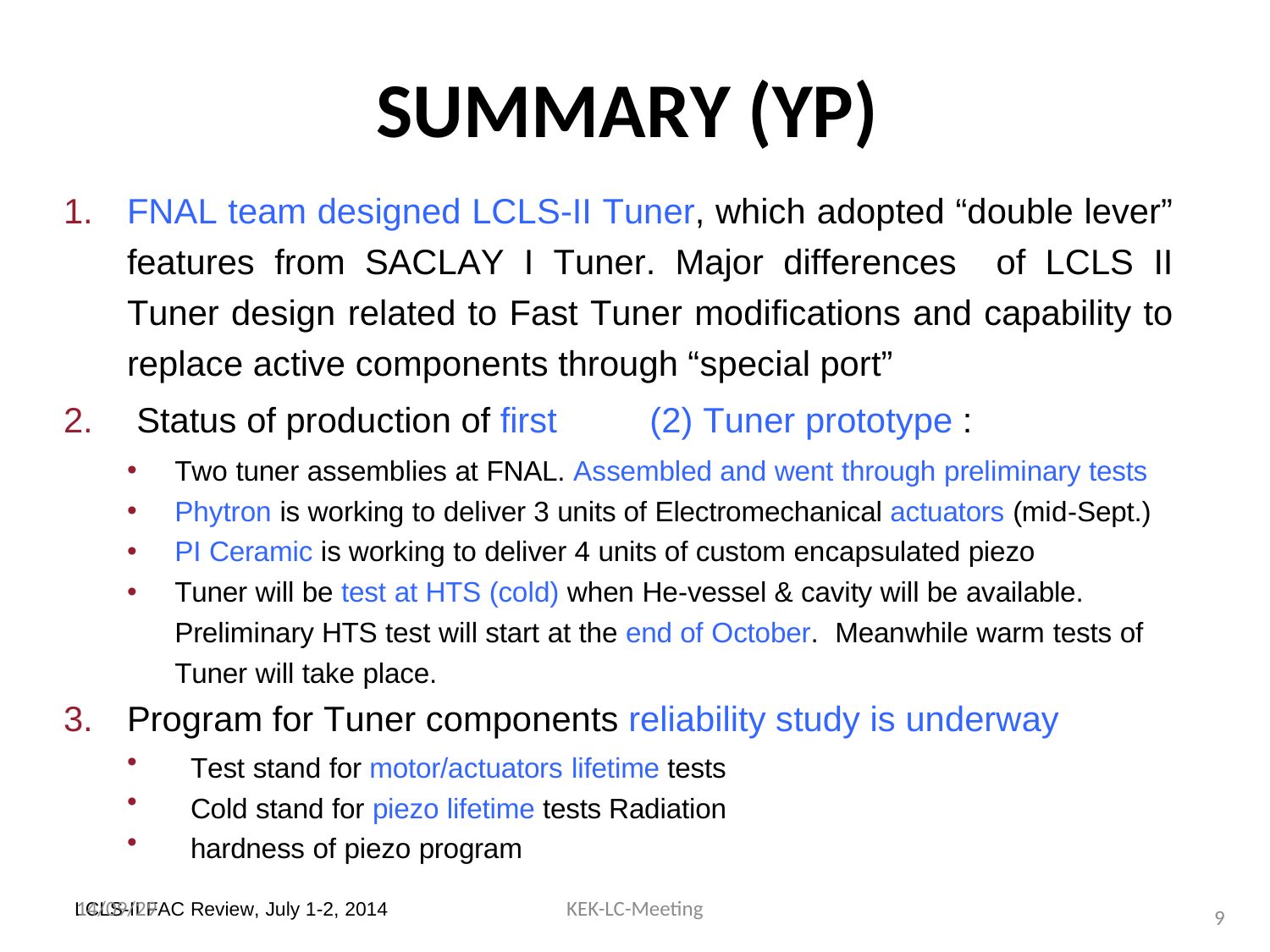

# SUMMARY (YP)
FNAL team designed LCLS-II Tuner, which adopted “double lever” features from SACLAY I Tuner. Major differences  of LCLS II Tuner design related to Fast Tuner modifications and capability to replace active components through “special port”
Status of production of first	(2) Tuner prototype :
Two tuner assemblies at FNAL. Assembled and went through preliminary tests
Phytron is working to deliver 3 units of Electromechanical actuators (mid-Sept.)
PI Ceramic is working to deliver 4 units of custom encapsulated piezo
Tuner will be test at HTS (cold) when He-vessel & cavity will be available. Preliminary HTS test will start at the end of October.  Meanwhile warm tests of Tuner will take place.
Program for Tuner components reliability study is underway
•
•
•
Test stand for motor/actuators lifetime tests Cold stand for piezo lifetime tests Radiation hardness of piezo program
14/09/29
KEK-LC-Meeting
LCLS-II FAC Review, July 1-2, 2014
9